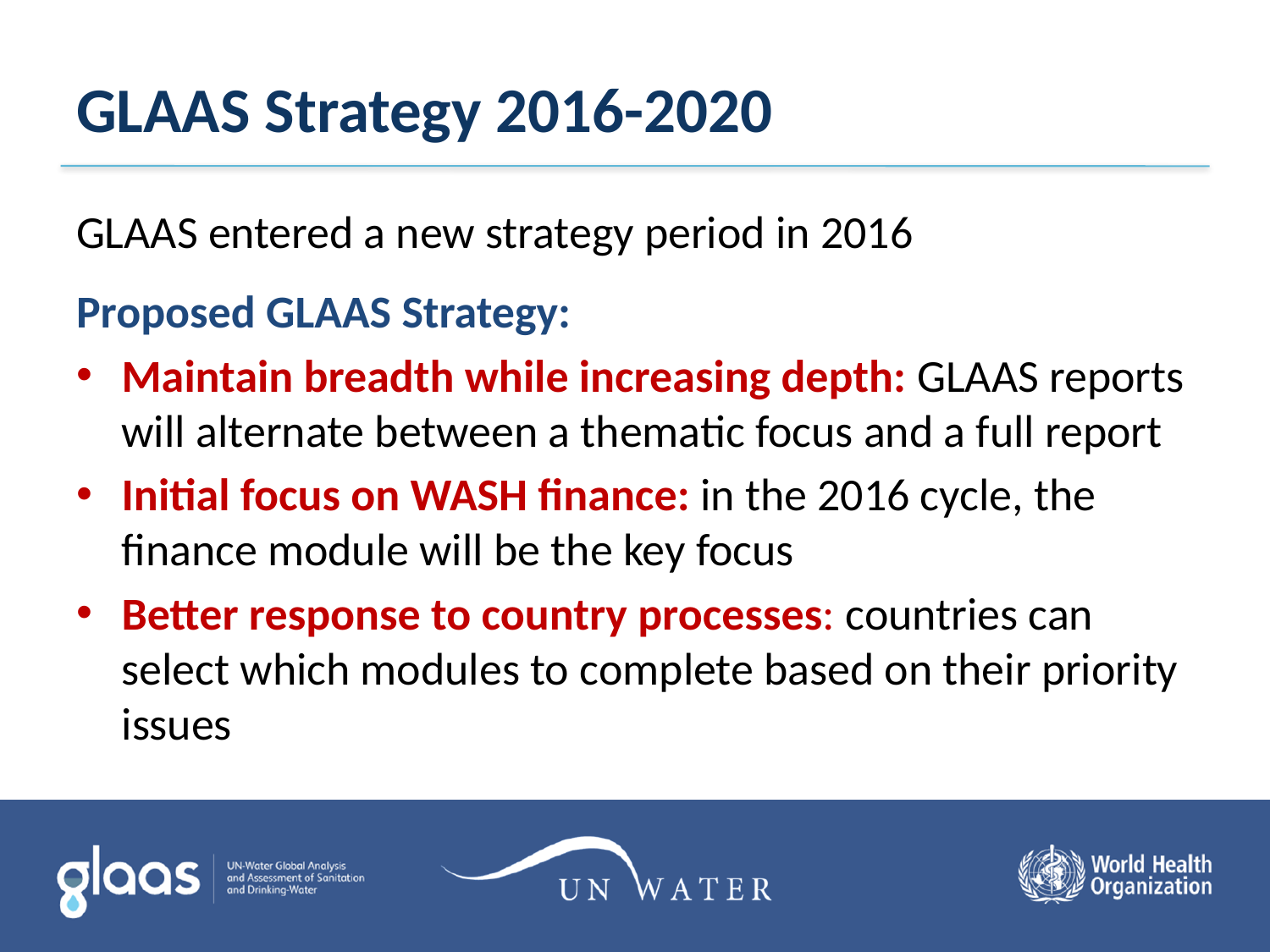

# GLAAS Strategy 2016-2020
GLAAS entered a new strategy period in 2016

Proposed GLAAS Strategy:
Maintain breadth while increasing depth: GLAAS reports will alternate between a thematic focus and a full report
Initial focus on WASH finance: in the 2016 cycle, the finance module will be the key focus
Better response to country processes: countries can select which modules to complete based on their priority issues